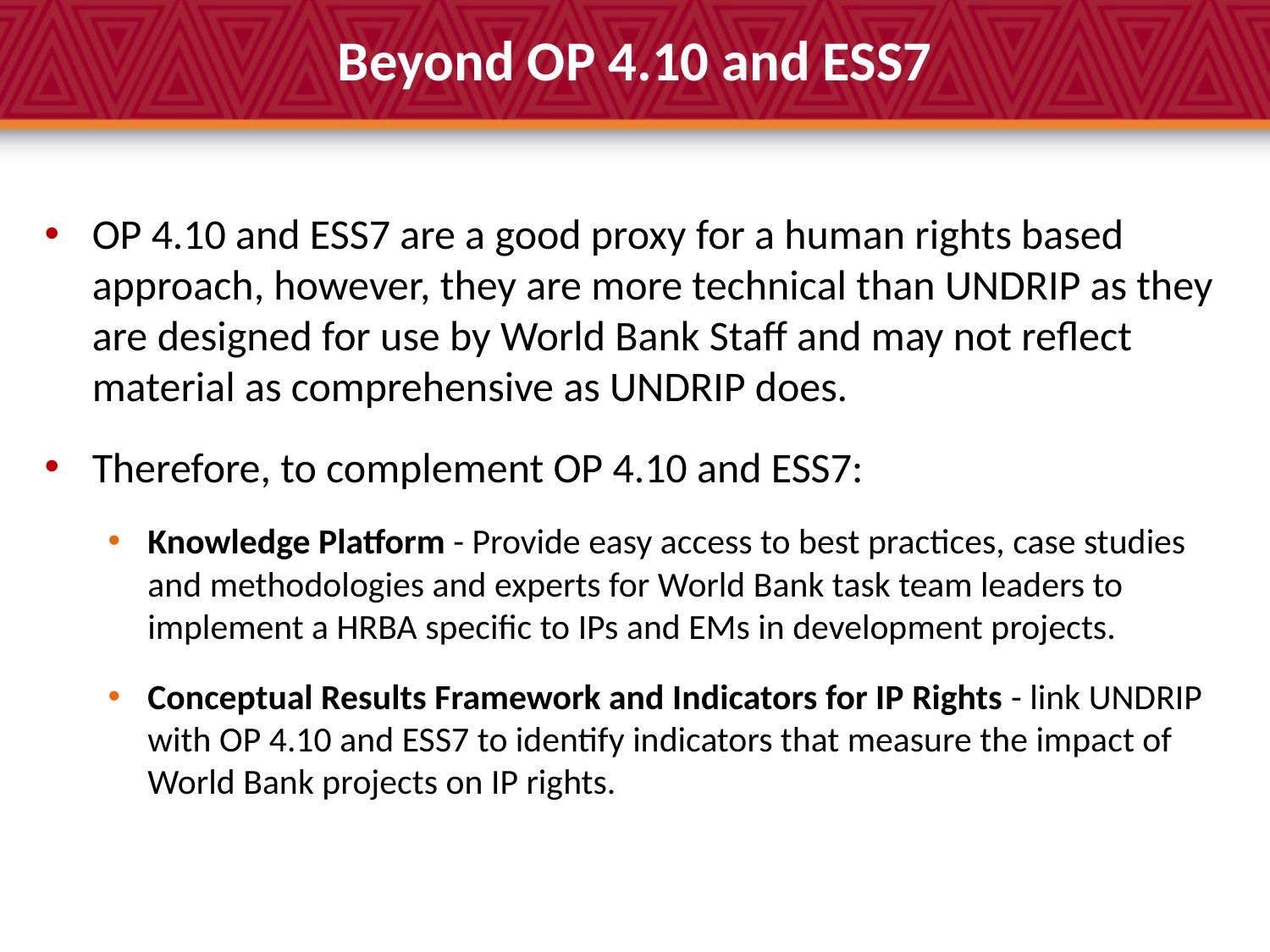

# Beyond OP 4.10 and ESS7
OP 4.10 and ESS7 are a good proxy for a human rights based approach, however, they are more technical than UNDRIP as they are designed for use by World Bank Staff and may not reflect material as comprehensive as UNDRIP does.
Therefore, to complement OP 4.10 and ESS7:
Knowledge Platform - Provide easy access to best practices, case studies and methodologies and experts for World Bank task team leaders to implement a HRBA specific to IPs and EMs in development projects.
Conceptual Results Framework and Indicators for IP Rights - link UNDRIP with OP 4.10 and ESS7 to identify indicators that measure the impact of World Bank projects on IP rights.